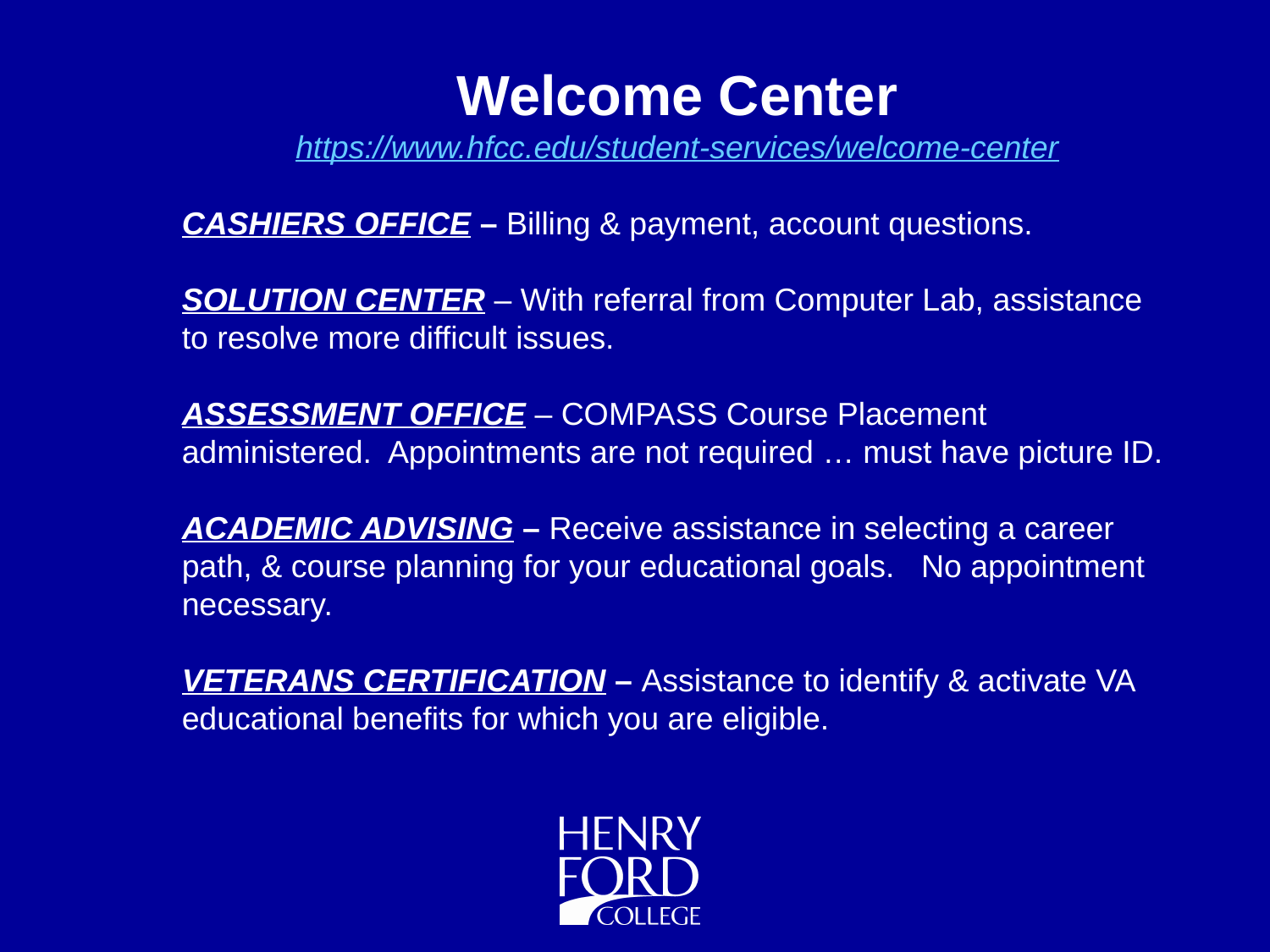

Welcome Center
https://www.hfcc.edu/student-services/welcome-center

CASHIERS OFFICE – Billing & payment, account questions.
SOLUTION CENTER – With referral from Computer Lab, assistance to resolve more difficult issues.
ASSESSMENT OFFICE – COMPASS Course Placement administered.  Appointments are not required … must have picture ID.

ACADEMIC ADVISING – Receive assistance in selecting a career path, & course planning for your educational goals.   No appointment necessary.

VETERANS CERTIFICATION – Assistance to identify & activate VA educational benefits for which you are eligible.